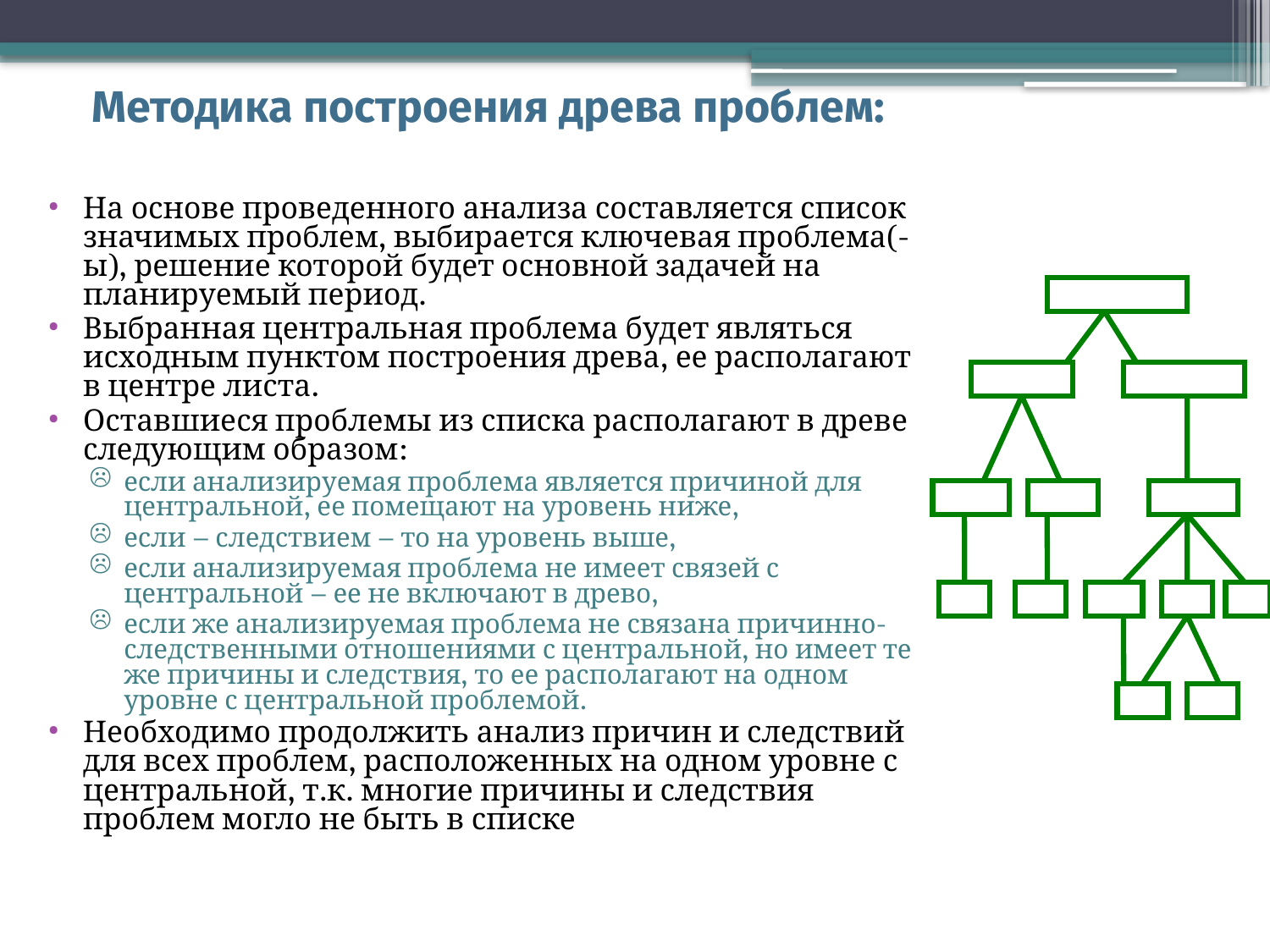

# Методика построения древа проблем:
На основе проведенного анализа составляется список значимых проблем, выбирается ключевая проблема(-ы), решение которой будет основной задачей на планируемый период.
Выбранная центральная проблема будет являться исходным пунктом построения древа, ее располагают в центре листа.
Оставшиеся проблемы из списка располагают в древе следующим образом:
если анализируемая проблема является причиной для центральной, ее помещают на уровень ниже,
если – следствием – то на уровень выше,
если анализируемая проблема не имеет связей с центральной – ее не включают в древо,
если же анализируемая проблема не связана причинно-следственными отношениями с центральной, но имеет те же причины и следствия, то ее располагают на одном уровне с центральной проблемой.
Необходимо продолжить анализ причин и следствий для всех проблем, расположенных на одном уровне с центральной, т.к. многие причины и следствия проблем могло не быть в списке